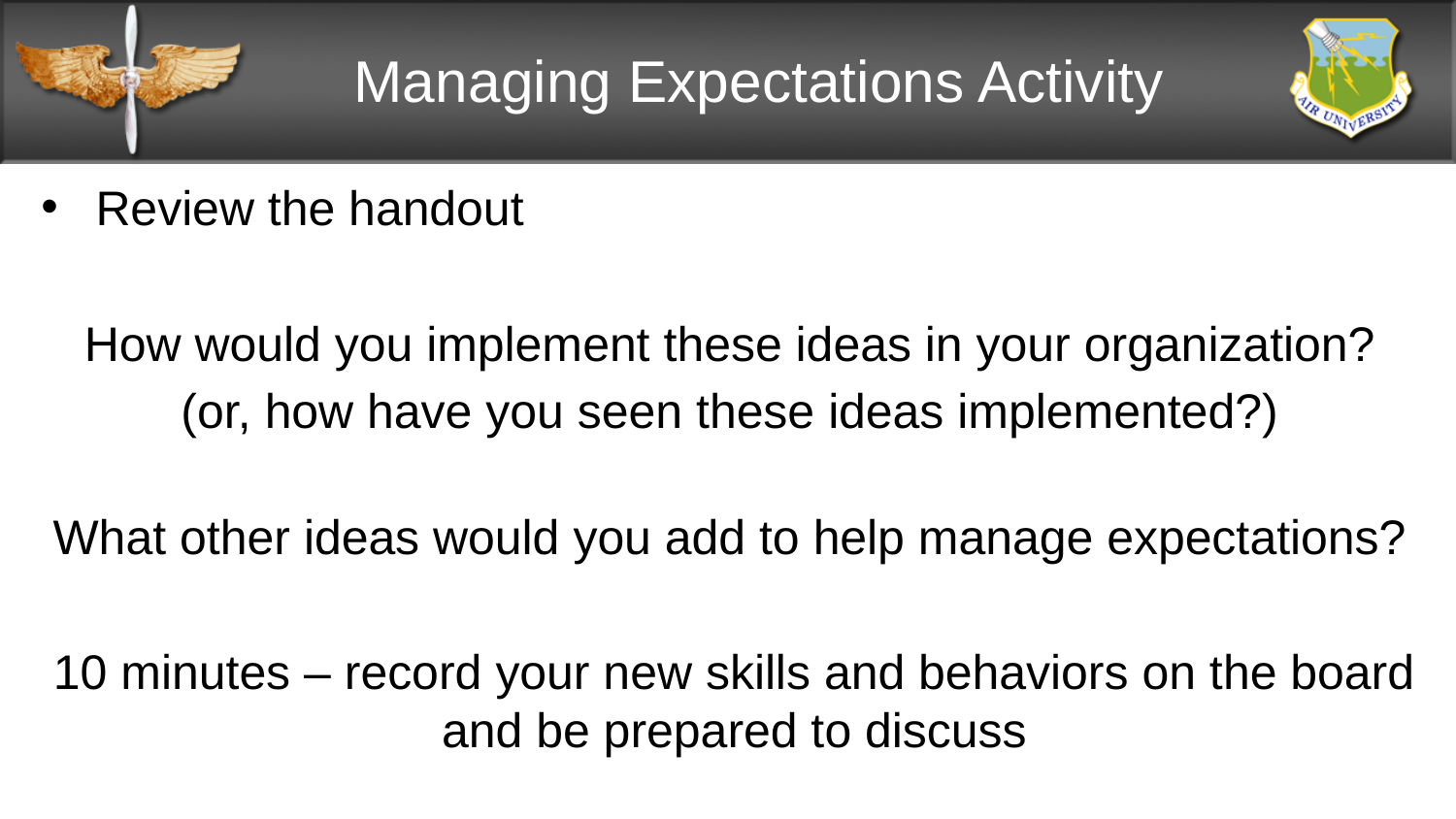

# Managing Expectations Activity
Review the handout

How would you implement these ideas in your organization?
(or, how have you seen these ideas implemented?)

What other ideas would you add to help manage expectations?

10 minutes – record your new skills and behaviors on the board and be prepared to discuss